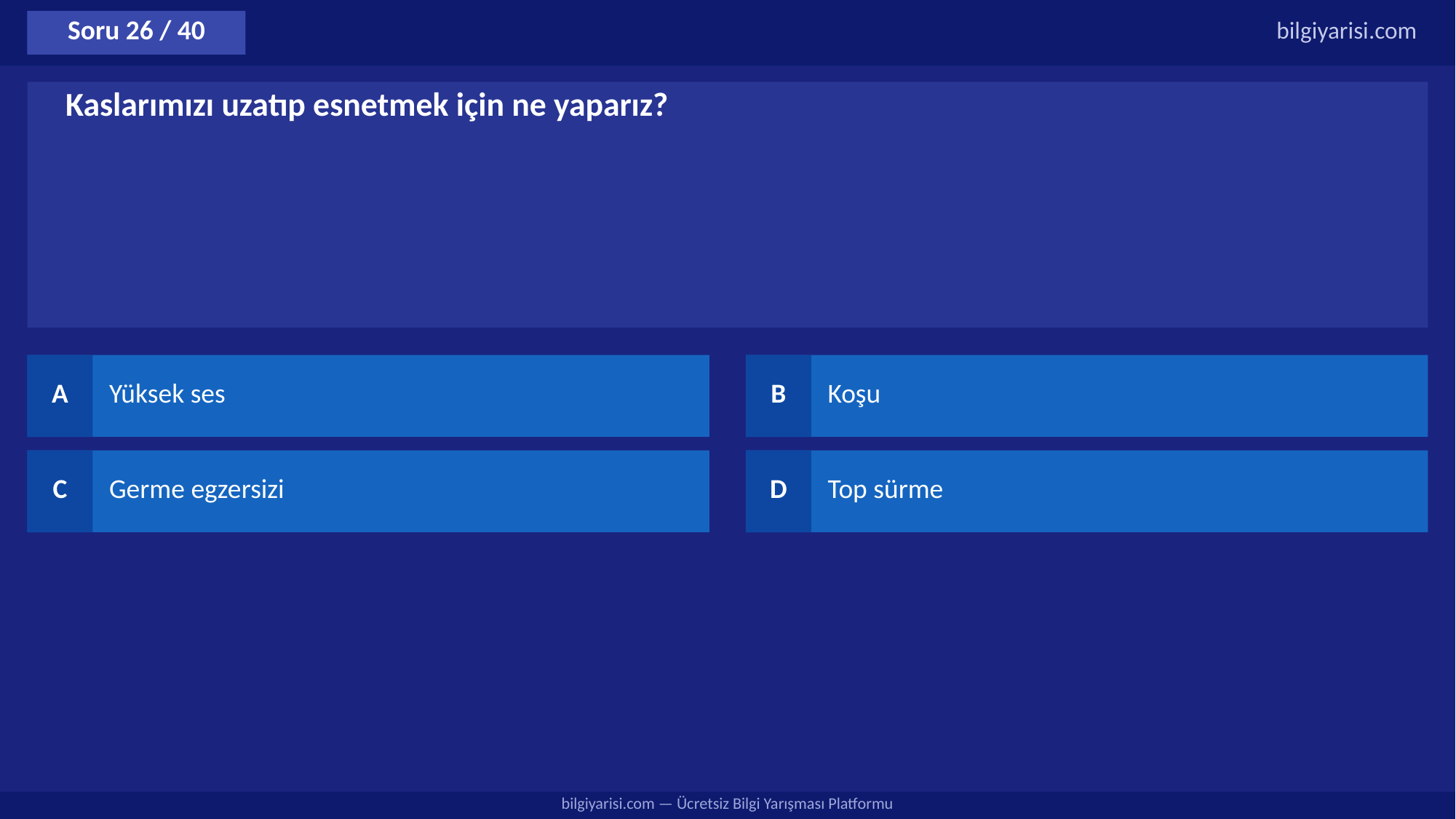

Soru 26 / 40
bilgiyarisi.com

Kaslarımızı uzatıp esnetmek için ne yaparız?

A
Yüksek ses

B
Koşu

C
Germe egzersizi

D
Top sürme
bilgiyarisi.com — Ücretsiz Bilgi Yarışması Platformu